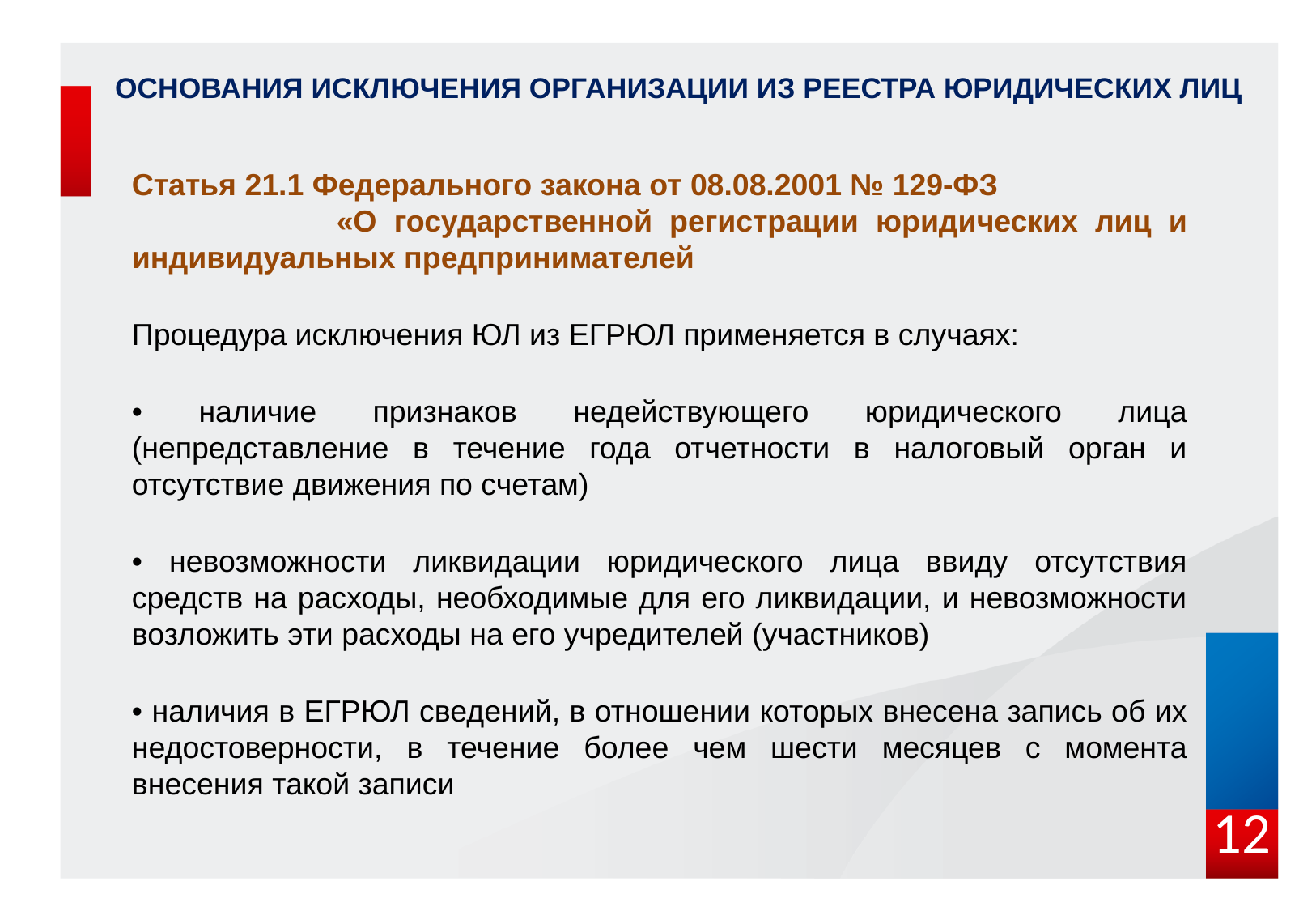

# ОСНОВАНИЯ ИСКЛЮЧЕНИЯ ОРГАНИЗАЦИИ ИЗ РЕЕСТРА ЮРИДИЧЕСКИХ ЛИЦ
Статья 21.1 Федерального закона от 08.08.2001 № 129-ФЗ                                   «О государственной регистрации юридических лиц и индивидуальных предпринимателей
Процедура исключения ЮЛ из ЕГРЮЛ применяется в случаях:
• наличие признаков недействующего юридического лица (непредставление в течение года отчетности в налоговый орган и отсутствие движения по счетам)
• невозможности ликвидации юридического лица ввиду отсутствия средств на расходы, необходимые для его ликвидации, и невозможности возложить эти расходы на его учредителей (участников)
• наличия в ЕГРЮЛ сведений, в отношении которых внесена запись об их недостоверности, в течение более чем шести месяцев с момента внесения такой записи
12